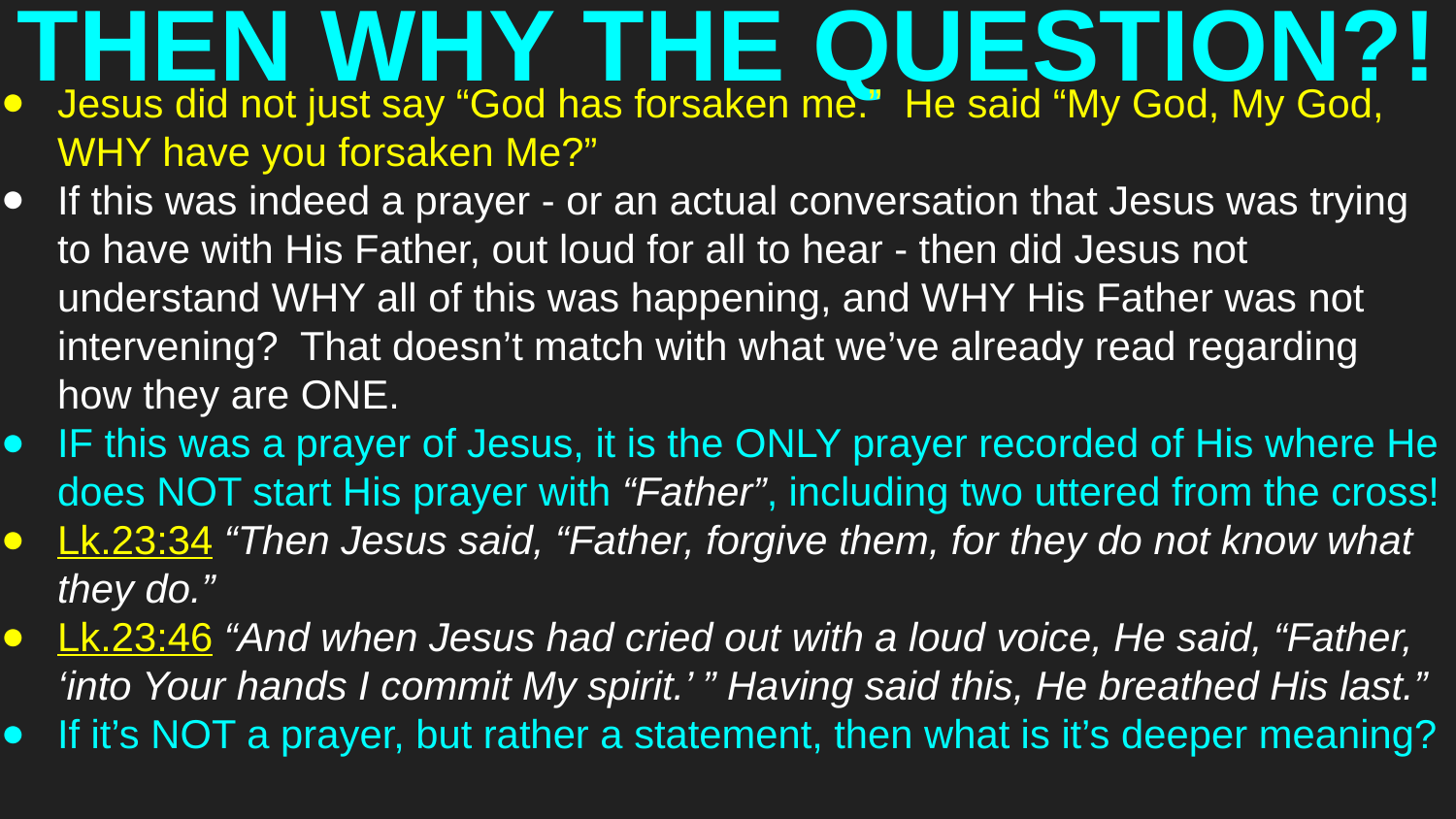

# THEN WHY THE QUESTION?!
Jesus did not just say “God has forsaken me.”  He said “My God, My God, WHY have you forsaken Me?”
If this was indeed a prayer - or an actual conversation that Jesus was trying to have with His Father, out loud for all to hear - then did Jesus not understand WHY all of this was happening, and WHY His Father was not intervening?  That doesn’t match with what we’ve already read regarding how they are ONE.
IF this was a prayer of Jesus, it is the ONLY prayer recorded of His where He does NOT start His prayer with “Father”, including two uttered from the cross!
Lk.23:34 “Then Jesus said, “Father, forgive them, for they do not know what they do.”
Lk.23:46 “And when Jesus had cried out with a loud voice, He said, “Father, ‘into Your hands I commit My spirit.’ ” Having said this, He breathed His last.”
If it’s NOT a prayer, but rather a statement, then what is it’s deeper meaning?